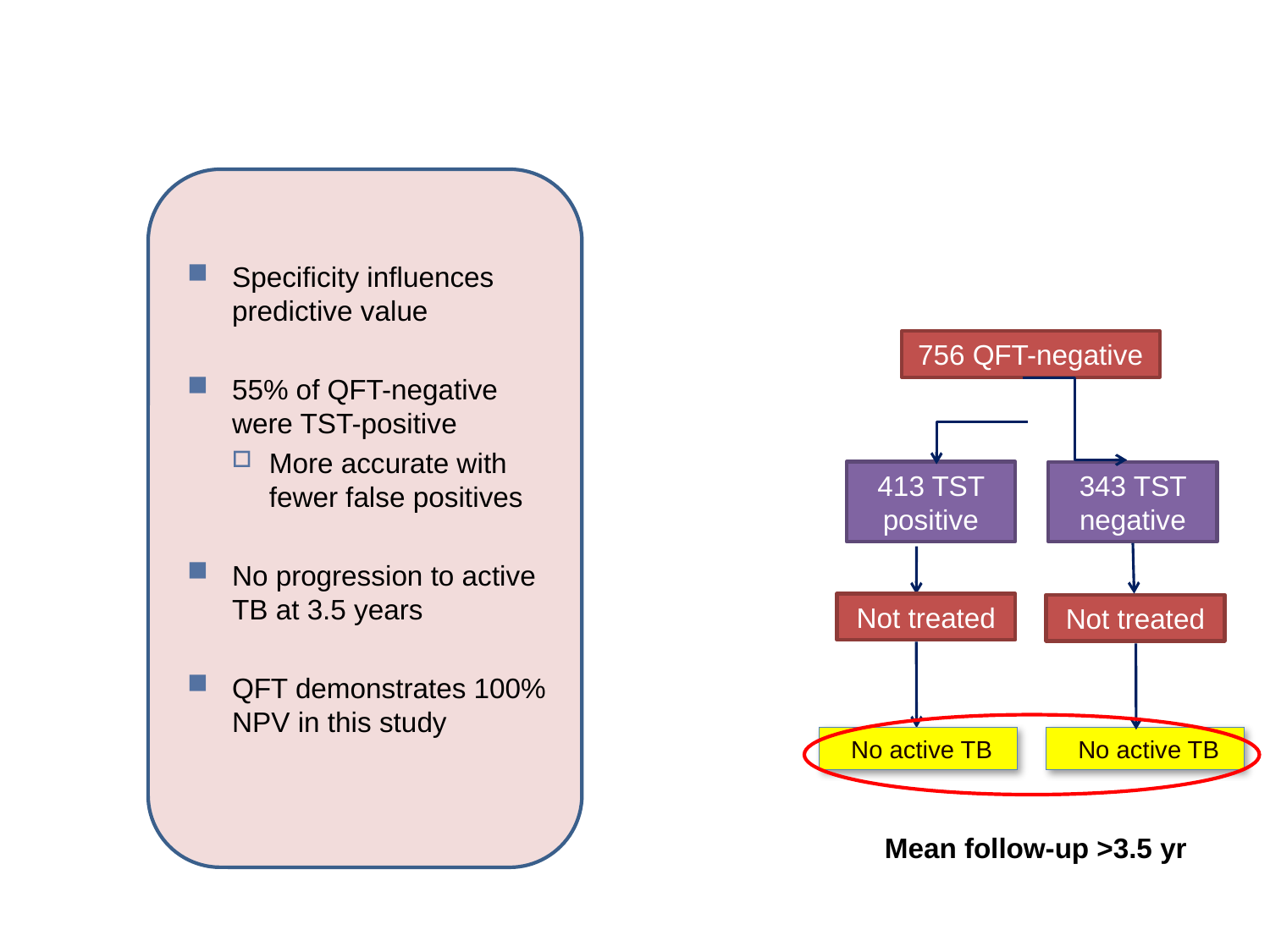

#
Performance: Negative Predictive Value of QFT

Specificity influences predictive value

55% of QFT-negative were TST-positive
More accurate with fewer false positives

No progression to active TB at 3.5 years

QFT demonstrates 100% NPV in this study

756 QFT-negative
413 TST positive
343 TST negative
Not treated
Not treated

 No active TB
 No active TB
Mean follow-up >3.5 yr